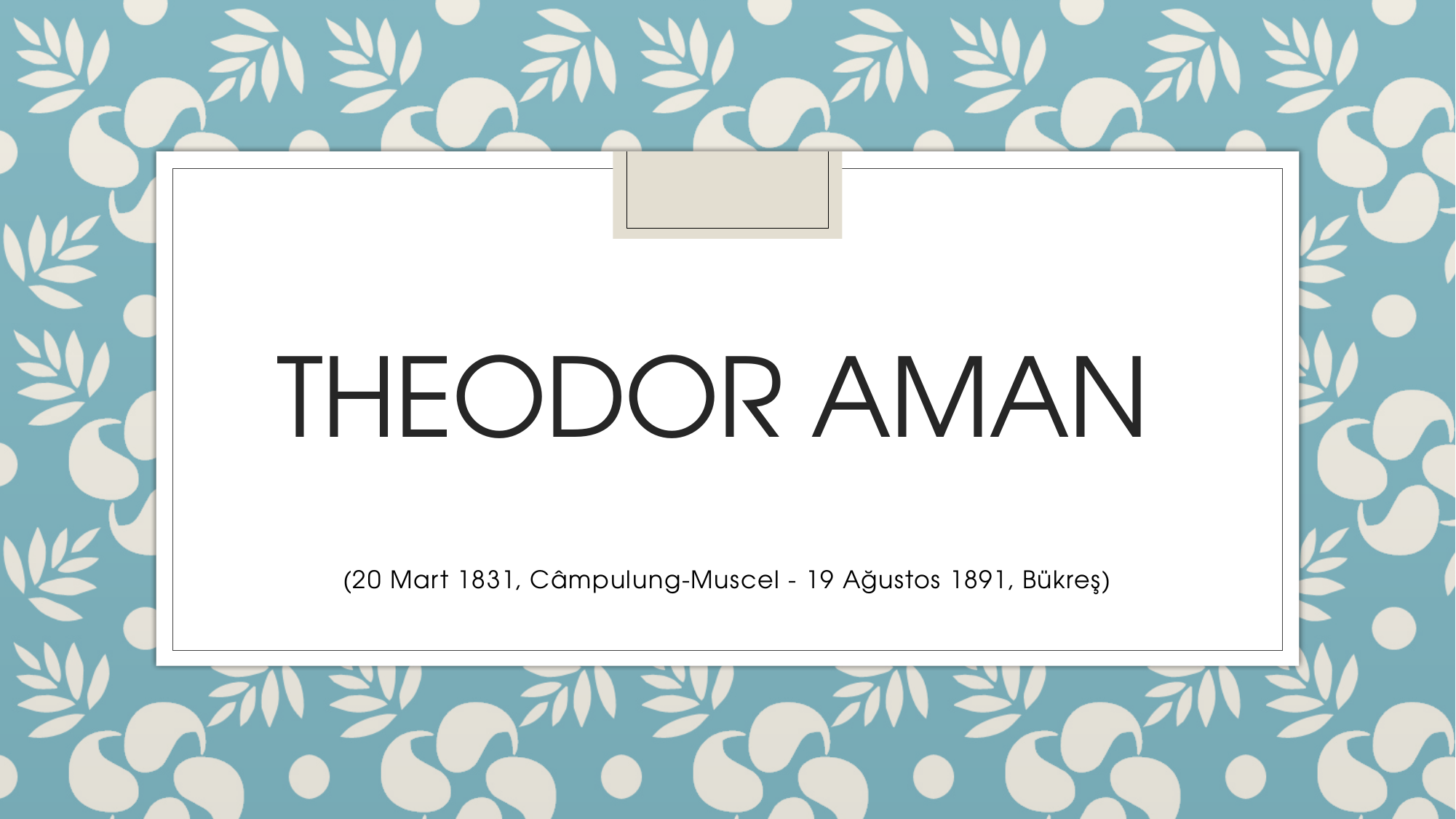

# Theodor Aman
(20 Mart 1831, Câmpulung-Muscel - 19 Ağustos 1891, Bükreş)